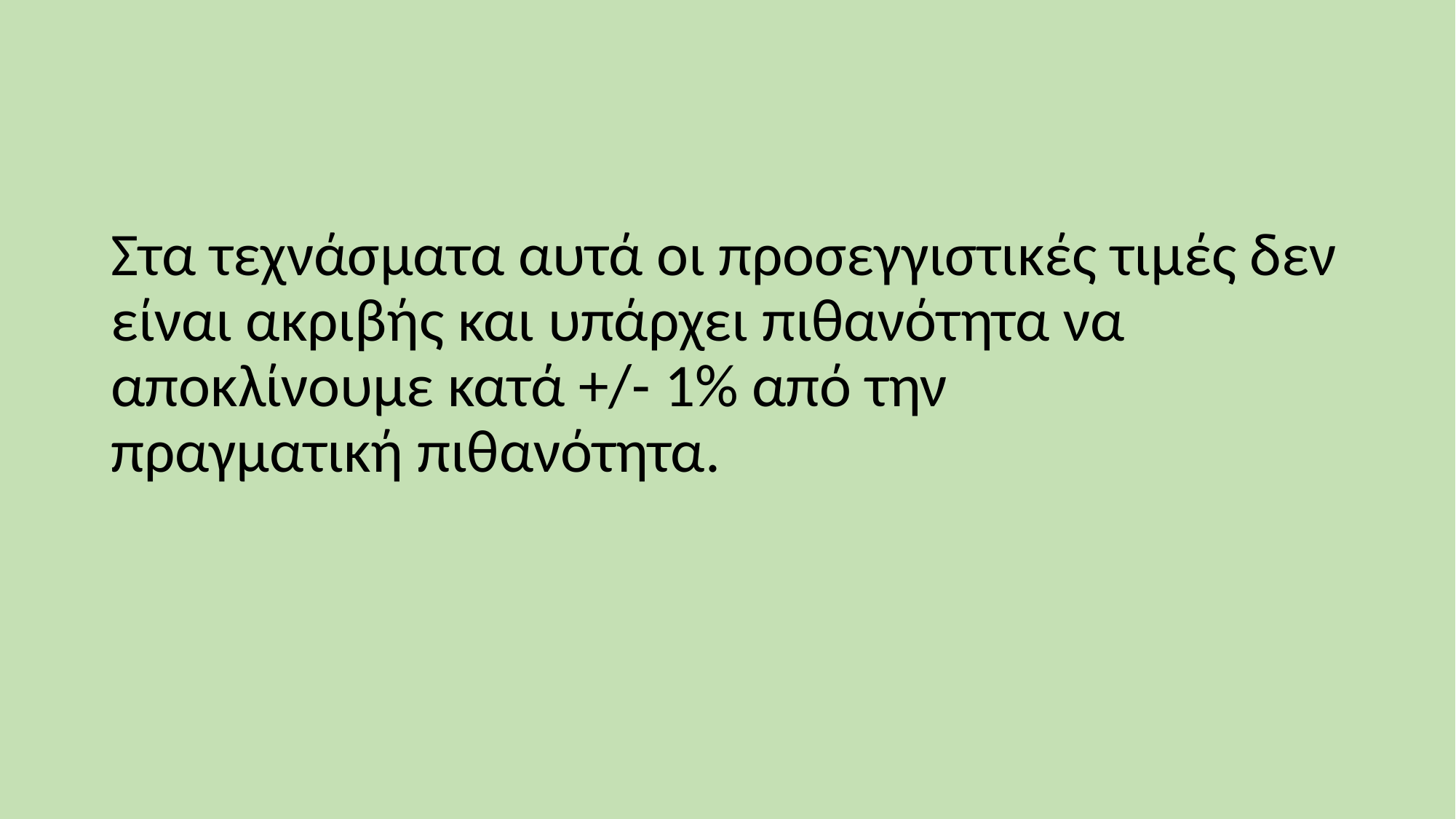

Στα τεχνάσματα αυτά οι προσεγγιστικές τιμές δεν είναι ακριβής και υπάρχει πιθανότητα να αποκλίνουμε κατά +/- 1% από την πραγματική πιθανότητα.